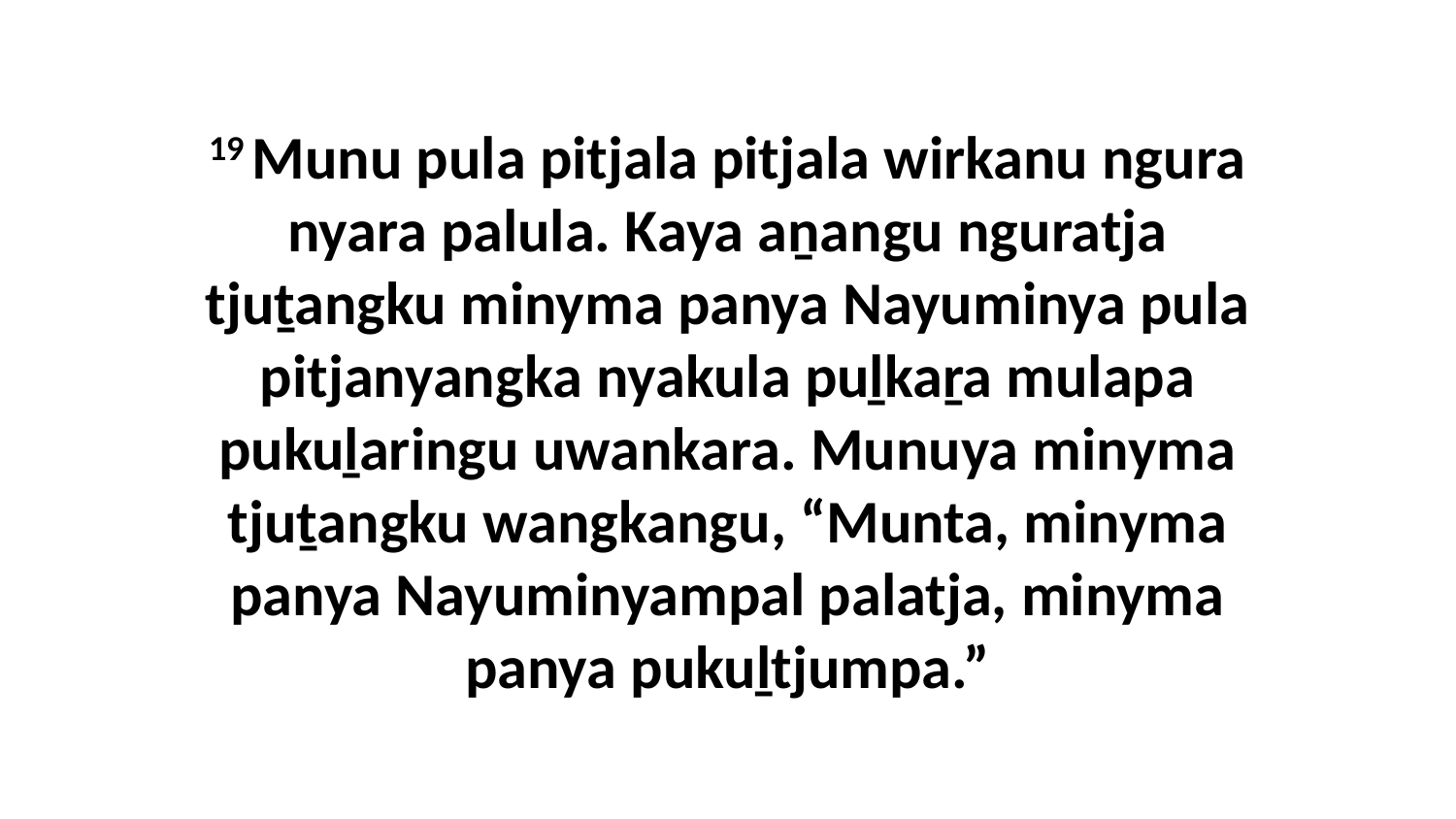

19 Munu pula pitjala pitjala wirkanu ngura nyara palula. Kaya aṉangu nguratja tjuṯangku minyma panya Nayuminya pula pitjanyangka nyakula puḻkaṟa mulapa pukuḻaringu uwankara. Munuya minyma tjuṯangku wangkangu, “Munta, minyma panya Nayuminyampal palatja, minyma panya pukuḻtjumpa.”